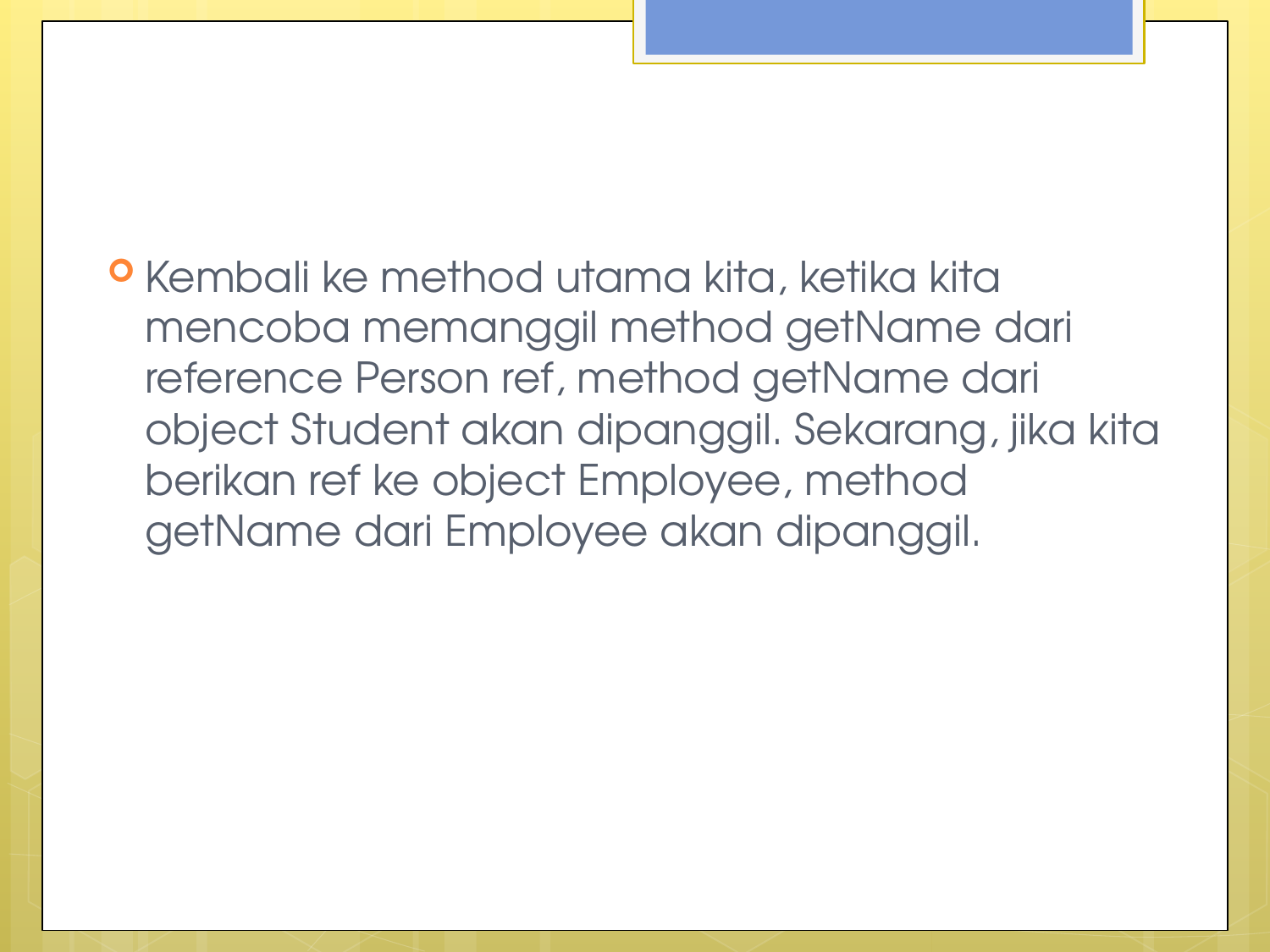

#
Kembali ke method utama kita, ketika kita mencoba memanggil method getName dari reference Person ref, method getName dari object Student akan dipanggil. Sekarang, jika kita berikan ref ke object Employee, method getName dari Employee akan dipanggil.